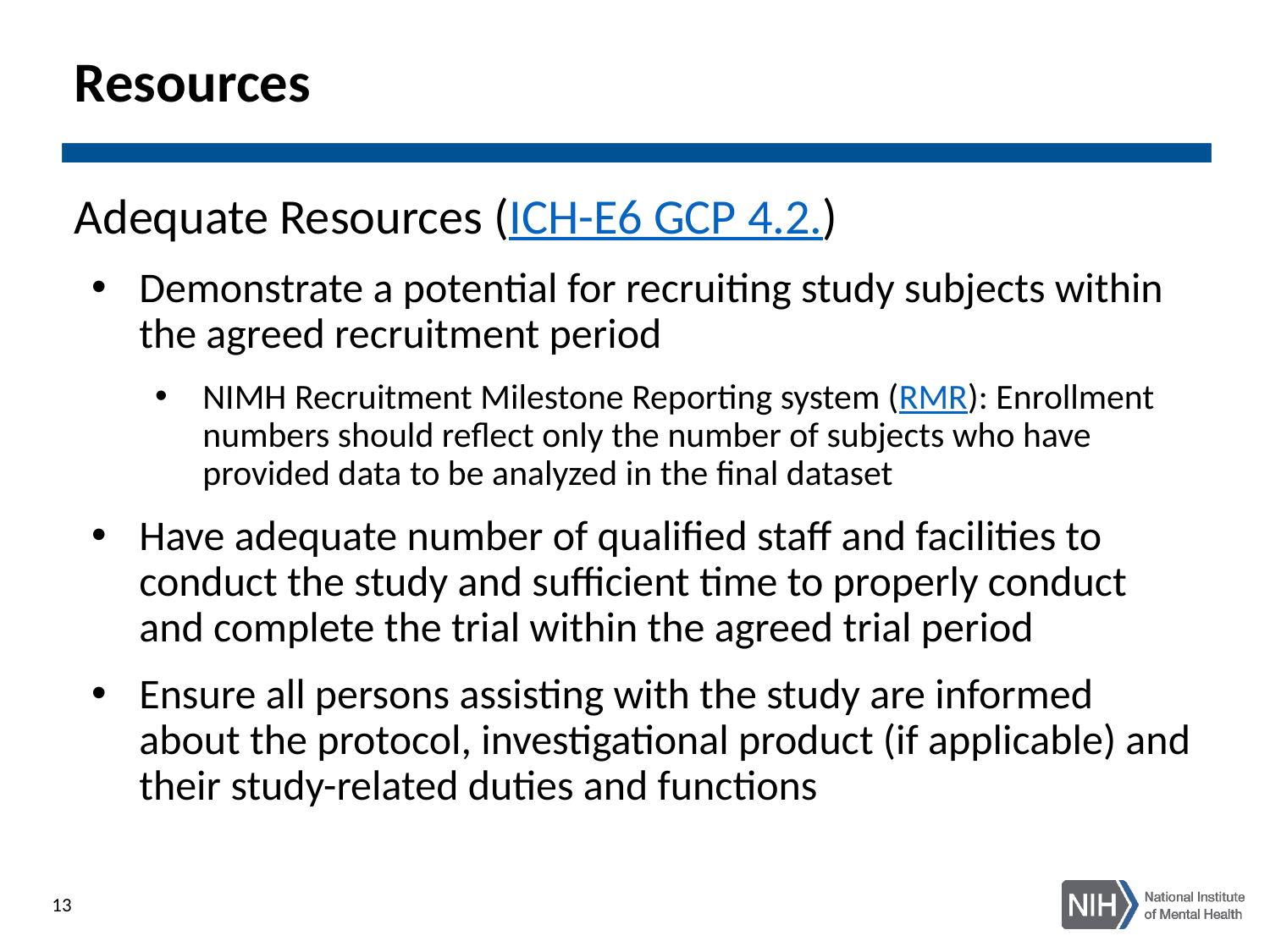

# Resources
Adequate Resources (ICH-E6 GCP 4.2.)
Demonstrate a potential for recruiting study subjects within the agreed recruitment period
NIMH Recruitment Milestone Reporting system (RMR): Enrollment numbers should reflect only the number of subjects who have provided data to be analyzed in the final dataset
Have adequate number of qualified staff and facilities to conduct the study and sufficient time to properly conduct and complete the trial within the agreed trial period
Ensure all persons assisting with the study are informed about the protocol, investigational product (if applicable) and their study-related duties and functions
13